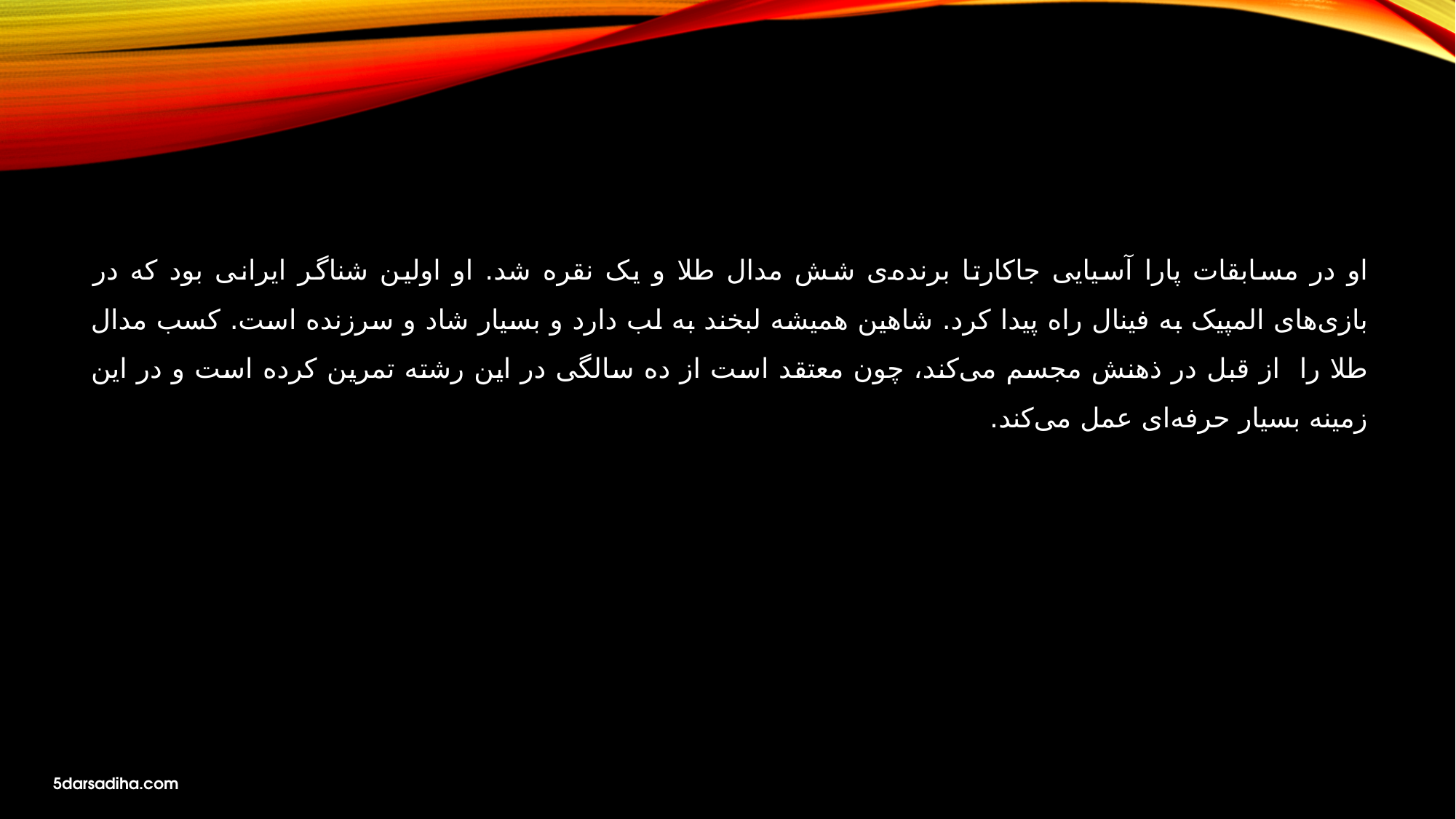

او در مسابقات پارا ‌آسیایی جاکارتا برنده‌ی شش مدال طلا و یک نقره شد. او اولین شناگر ایرانی بود که در بازی‌های المپیک به فینال راه پیدا کرد. شاهین همیشه لبخند به لب دارد و بسیار شاد و سرزنده است. کسب مدال طلا را  از قبل در ذهنش مجسم می‌کند، چون معتقد است از ده سالگی در این رشته تمرین کرده است و در این زمینه بسیار حرفه‌ای عمل می‌کند.

5darsadiha.com